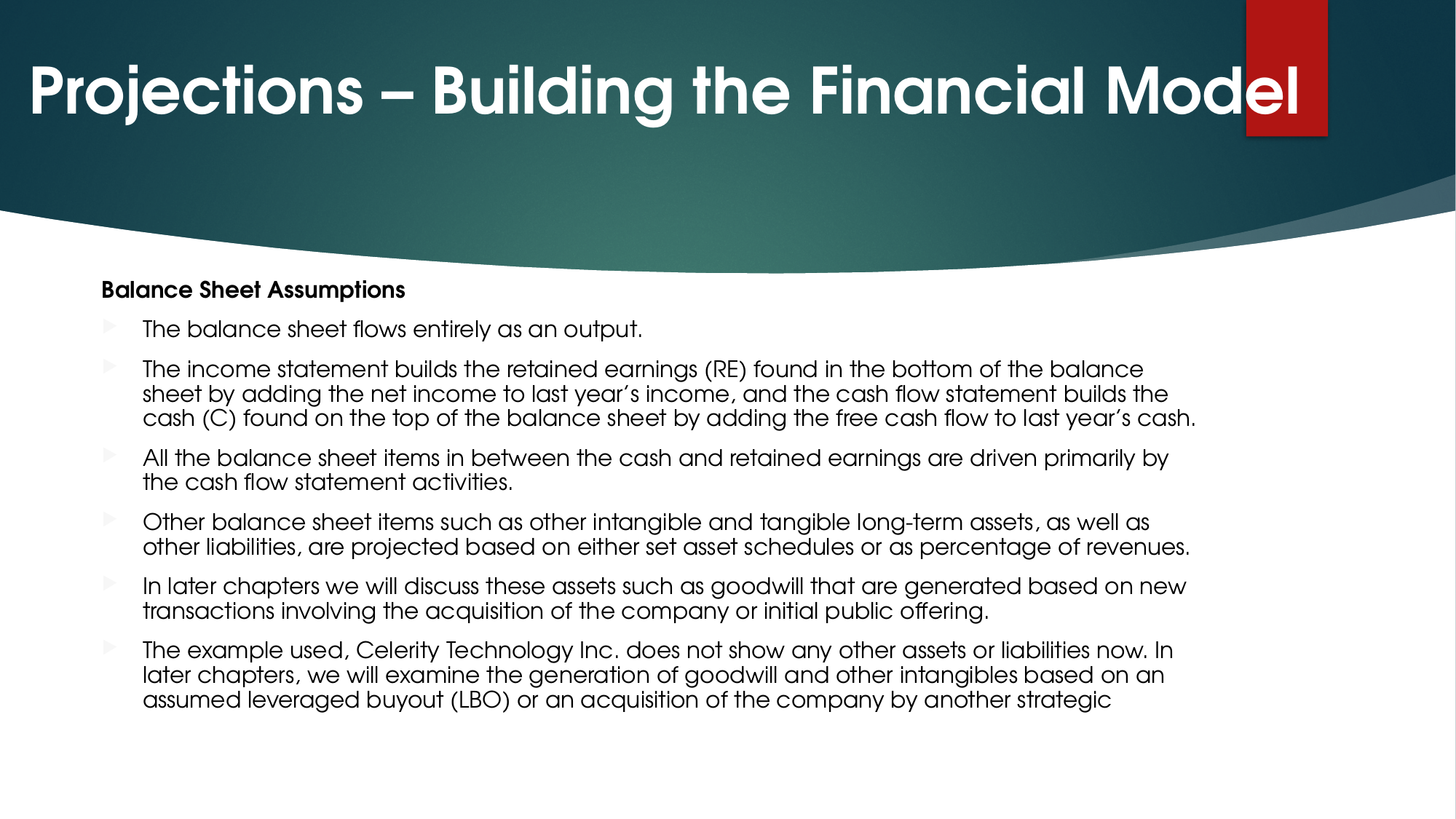

# Projections – Building the Financial Model

Balance Sheet Assumptions
The balance sheet flows entirely as an output.
The income statement builds the retained earnings (RE) found in the bottom of the balance sheet by adding the net income to last year’s income, and the cash flow statement builds the cash (C) found on the top of the balance sheet by adding the free cash flow to last year’s cash.
All the balance sheet items in between the cash and retained earnings are driven primarily by the cash flow statement activities.
Other balance sheet items such as other intangible and tangible long-term assets, as well as other liabilities, are projected based on either set asset schedules or as percentage of revenues.
In later chapters we will discuss these assets such as goodwill that are generated based on new transactions involving the acquisition of the company or initial public offering.
The example used, Celerity Technology Inc. does not show any other assets or liabilities now. In later chapters, we will examine the generation of goodwill and other intangibles based on an assumed leveraged buyout (LBO) or an acquisition of the company by another strategic